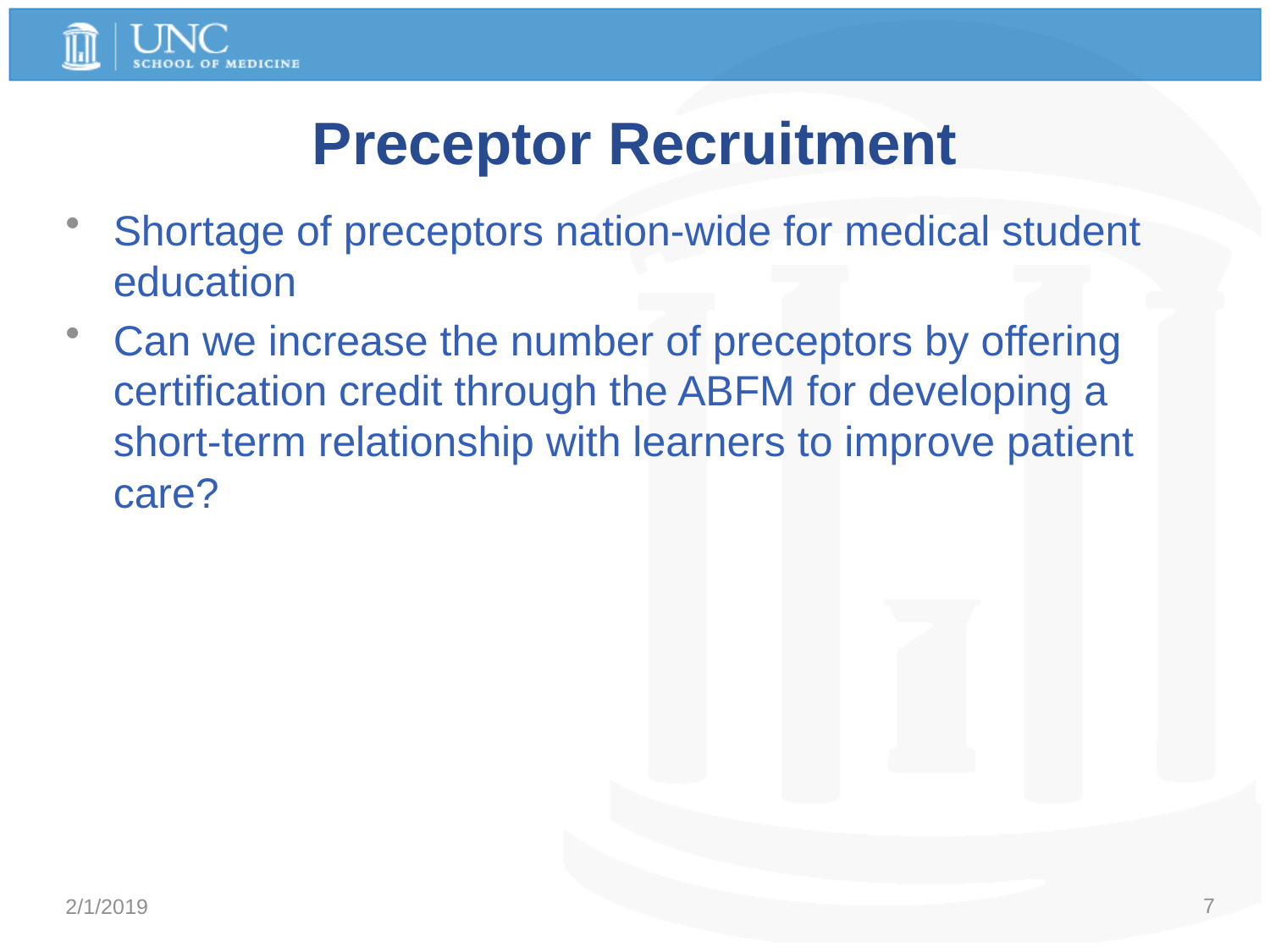

# Preceptor Recruitment
Shortage of preceptors nation-wide for medical student education
Can we increase the number of preceptors by offering certification credit through the ABFM for developing a short-term relationship with learners to improve patient care?
7
2/1/2019